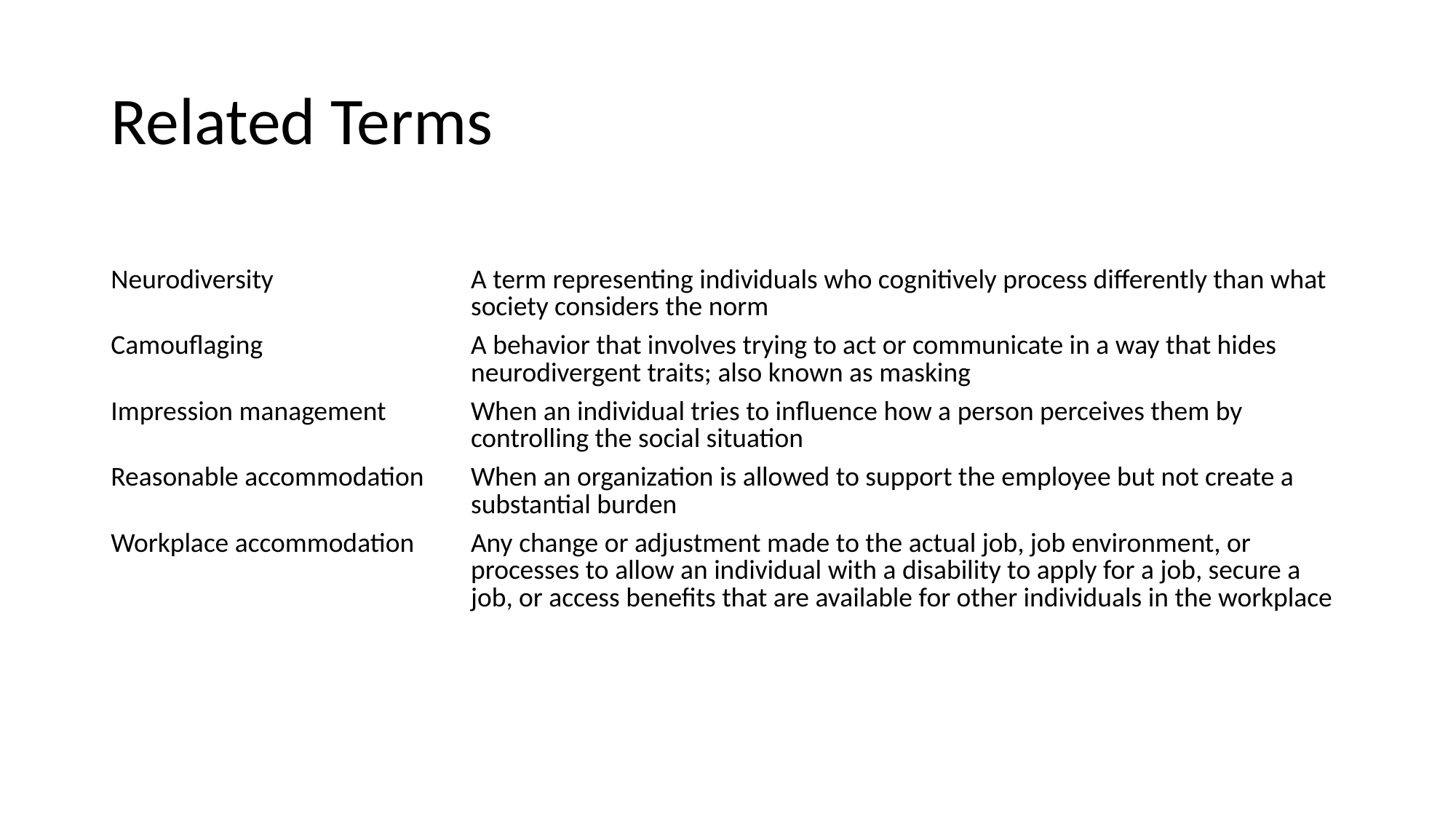

# Related Terms
|  |  |
| --- | --- |
| Neurodiversity | A term representing individuals who cognitively process differently than what society considers the norm |
| Camouflaging | A behavior that involves trying to act or communicate in a way that hides neurodivergent traits; also known as masking |
| Impression management | When an individual tries to influence how a person perceives them by controlling the social situation |
| Reasonable accommodation | When an organization is allowed to support the employee but not create a substantial burden |
| Workplace accommodation | Any change or adjustment made to the actual job, job environment, or processes to allow an individual with a disability to apply for a job, secure a job, or access benefits that are available for other individuals in the workplace |